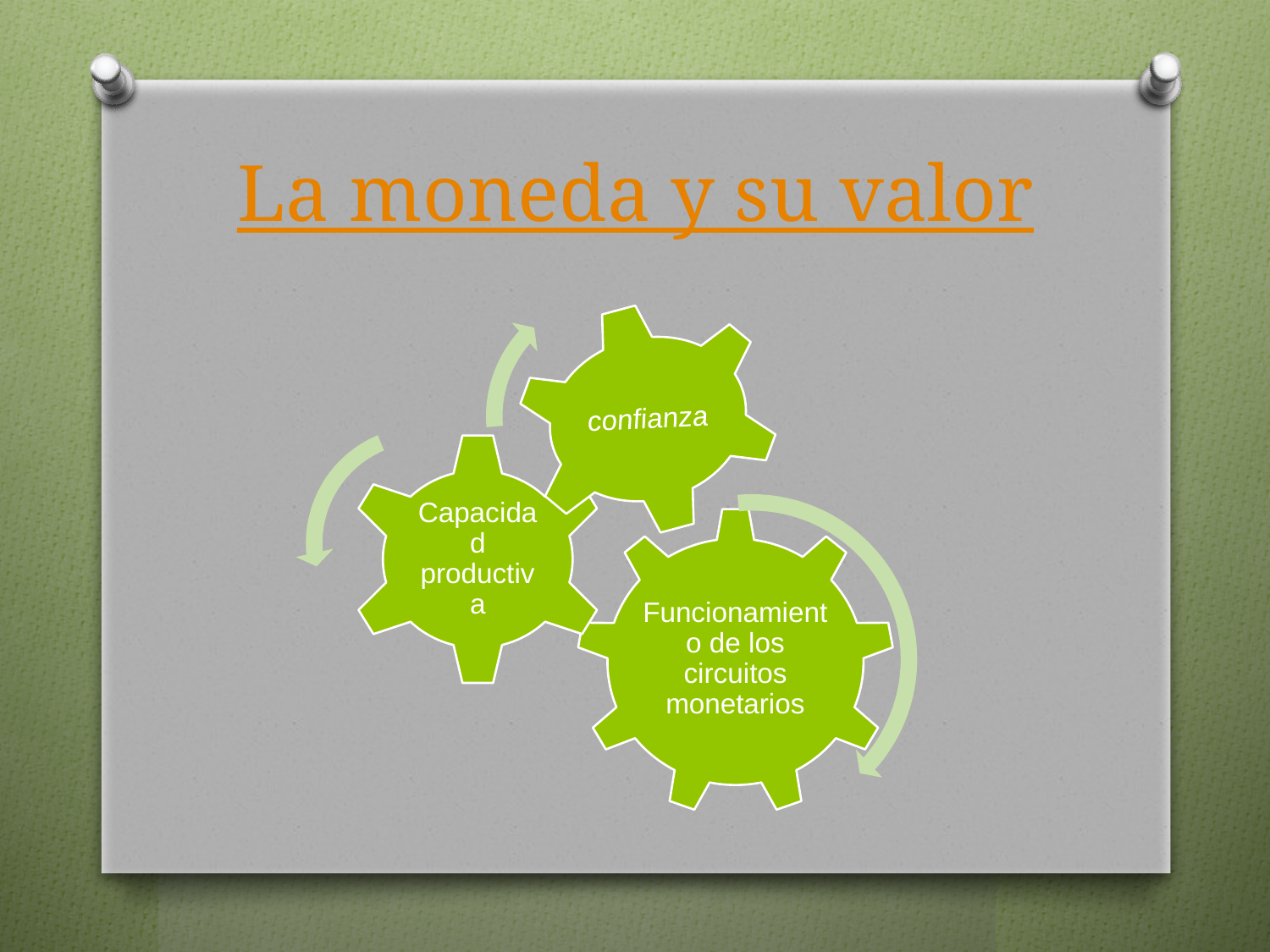

# La moneda y su valor
Funcionamiento de los circuitos monetarios
Capacidad productiva
confianza